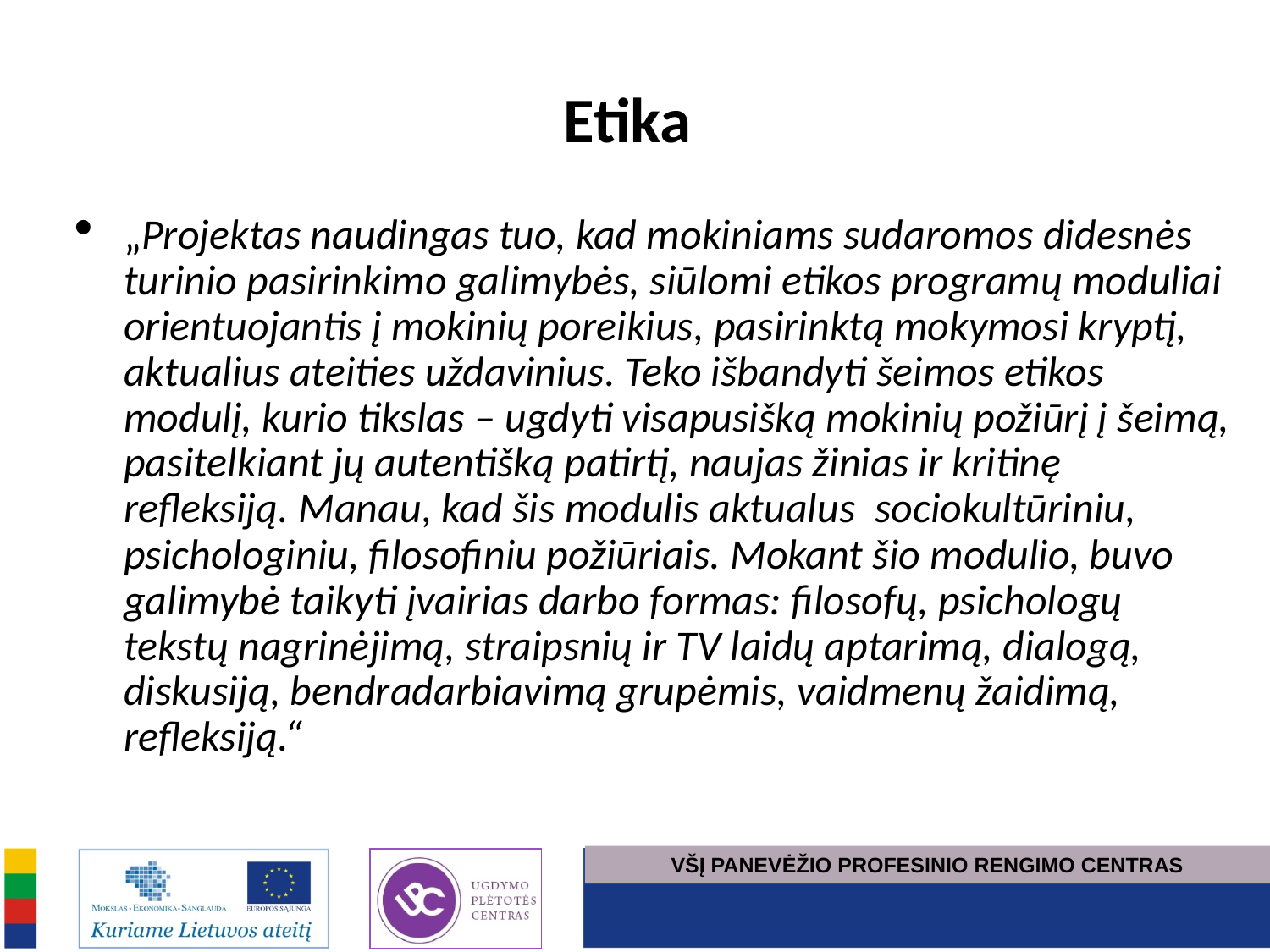

# Etika
„Projektas naudingas tuo, kad mokiniams sudaromos didesnės turinio pasirinkimo galimybės, siūlomi etikos programų moduliai orientuojantis į mokinių poreikius, pasirinktą mokymosi kryptį, aktualius ateities uždavinius. Teko išbandyti šeimos etikos modulį, kurio tikslas – ugdyti visapusišką mokinių požiūrį į šeimą, pasitelkiant jų autentišką patirtį, naujas žinias ir kritinę refleksiją. Manau, kad šis modulis aktualus  sociokultūriniu, psichologiniu, filosofiniu požiūriais. Mokant šio modulio, buvo galimybė taikyti įvairias darbo formas: filosofų, psichologų tekstų nagrinėjimą, straipsnių ir TV laidų aptarimą, dialogą, diskusiją, bendradarbiavimą grupėmis, vaidmenų žaidimą, refleksiją.“
VŠĮ PANEVĖŽIO PROFESINIO RENGIMO CENTRAS